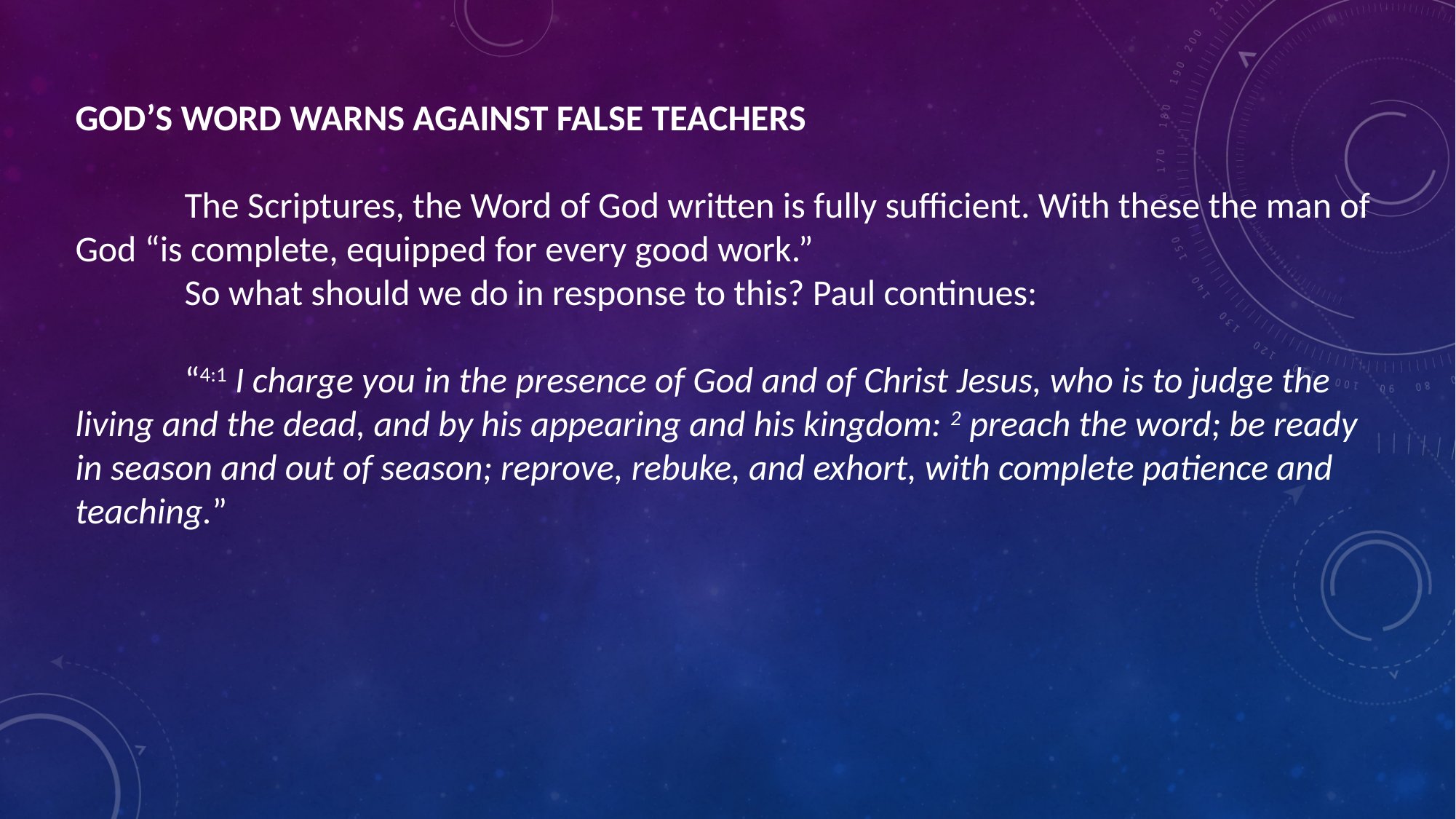

GOD’S WORD WARNS AGAINST FALSE TEACHERS

	The Scriptures, the Word of God written is fully sufficient. With these the man of God “is complete, equipped for every good work.”
	So what should we do in response to this? Paul continues:

	“4:1 I charge you in the presence of God and of Christ Jesus, who is to judge the living and the dead, and by his appearing and his kingdom: 2 preach the word; be ready in season and out of season; reprove, rebuke, and exhort, with complete patience and teaching.”